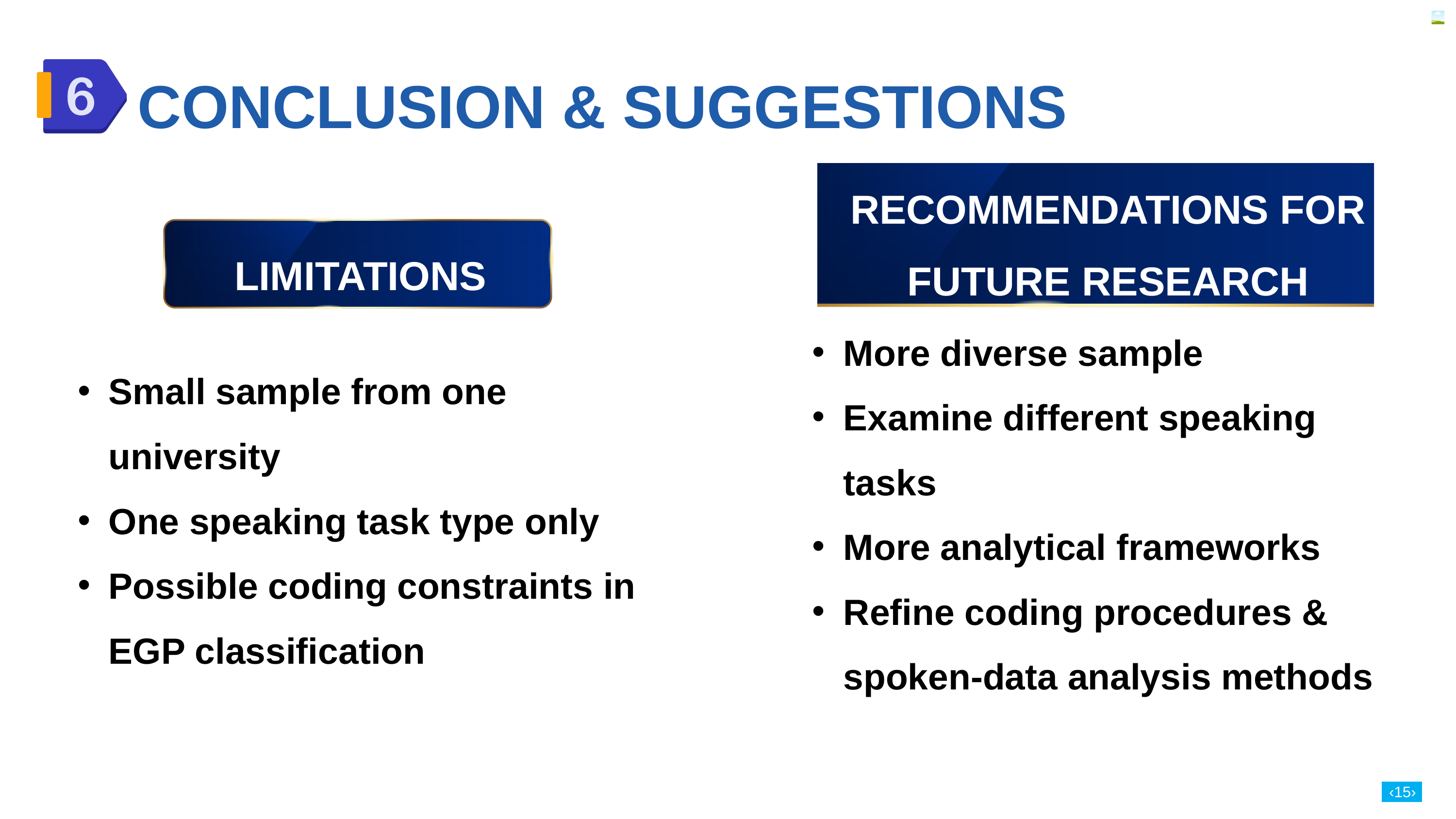

CONCLUSION & SUGGESTIONS

RECOMMENDATIONS FOR
FUTURE RESEARCH

LIMITATIONS
More diverse sample
Examine different speaking tasks
More analytical frameworks
Refine coding procedures & spoken-data analysis methods

Small sample from one university
One speaking task type only
Possible coding constraints in EGP classification

‹15›

‹#›